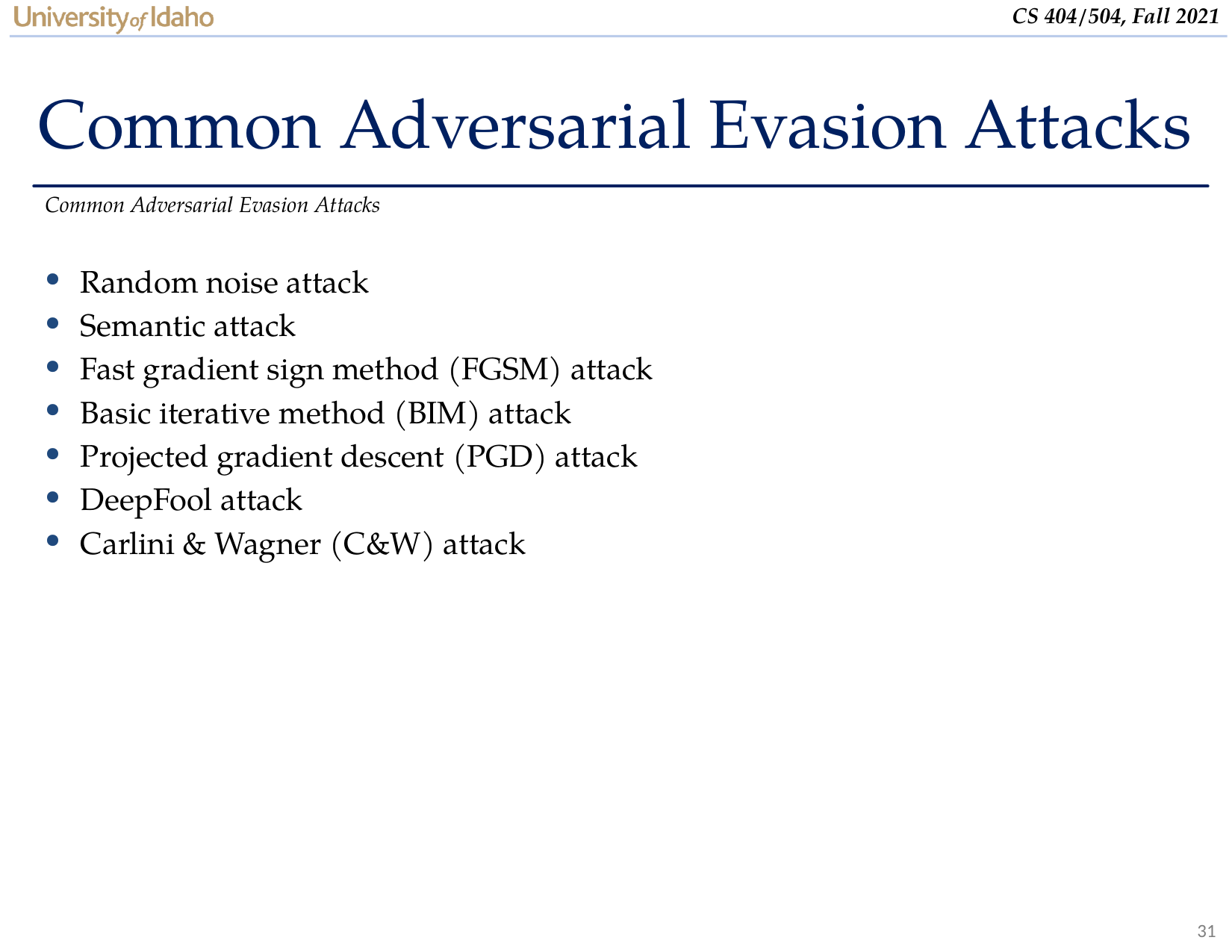

# Common Adversarial Evasion Attacks
Common Adversarial Evasion Attacks

Random noise attack
Semantic attack
Fast gradient sign method (FGSM) attack
Basic iterative method (BIM) attack
Projected gradient descent (PGD) attack
DeepFool attack
Carlini & Wagner (C&W) attack